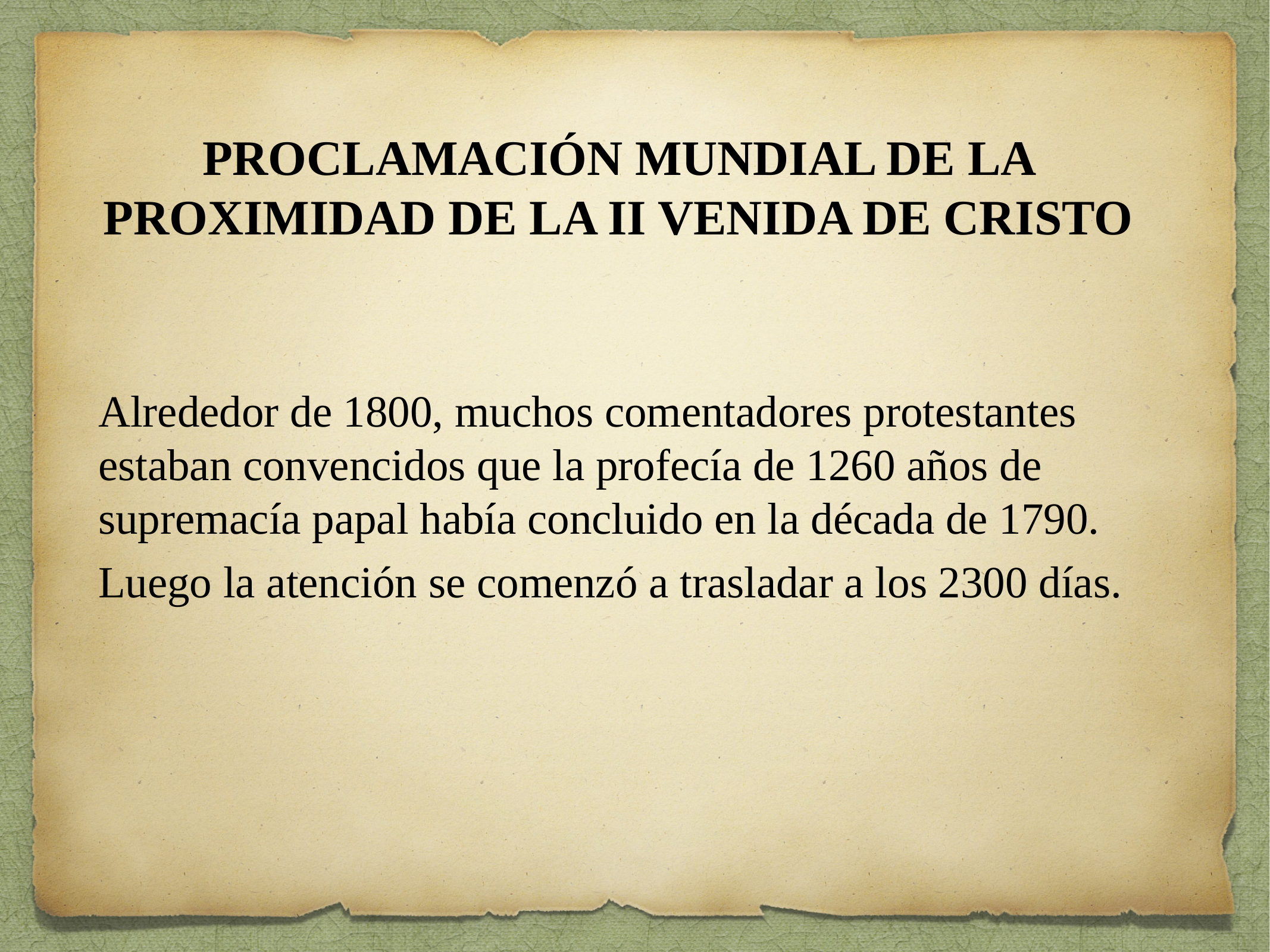

PROCLAMACIÓN MUNDIAL DE LA PROXIMIDAD DE LA II VENIDA DE CRISTO
Alrededor de 1800, muchos comentadores protestantes estaban convencidos que la profecía de 1260 años de supremacía papal había concluido en la década de 1790.
Luego la atención se comenzó a trasladar a los 2300 días.